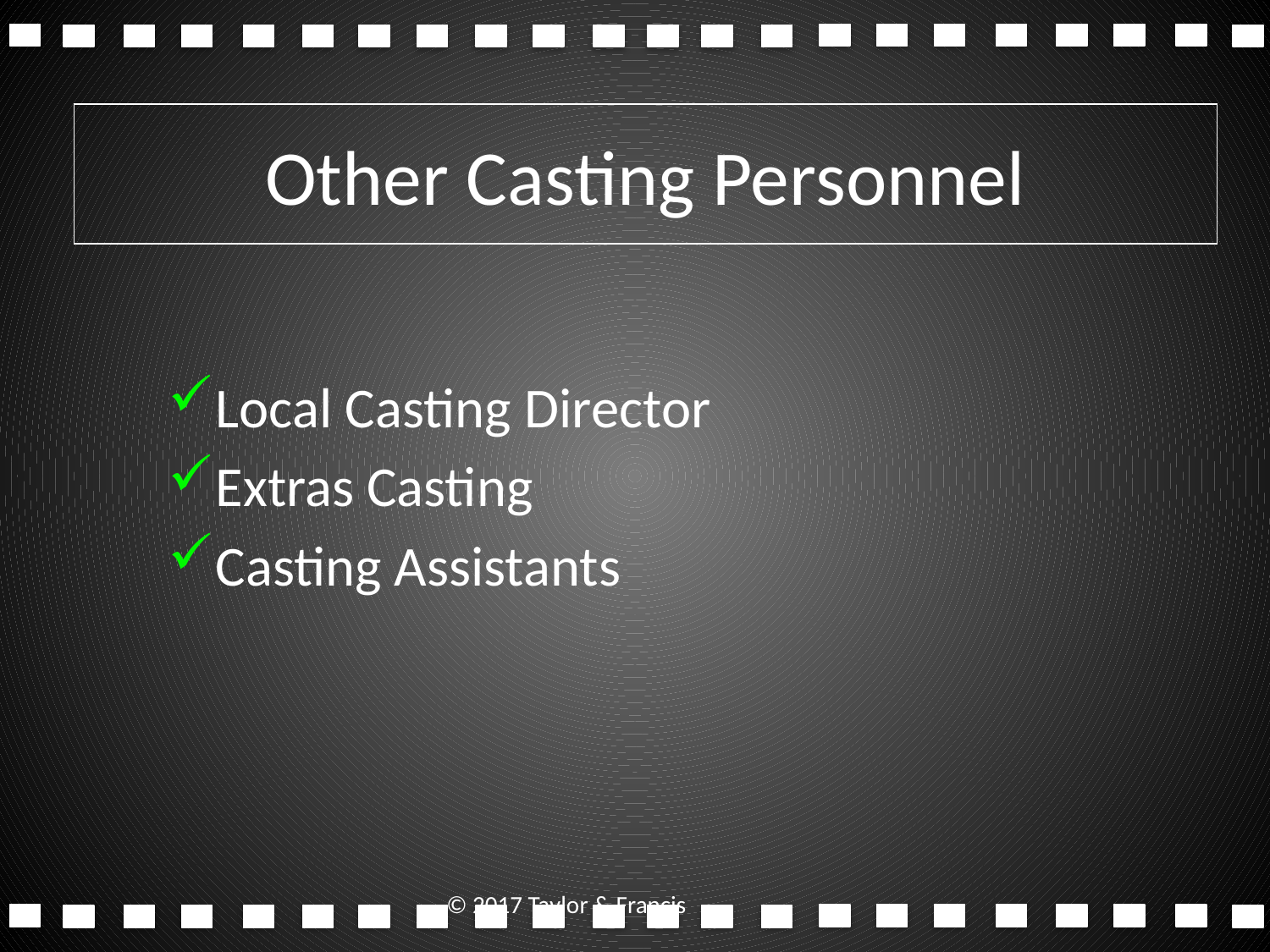

# Other Casting Personnel
Local Casting Director
Extras Casting
Casting Assistants
© 2017 Taylor & Francis